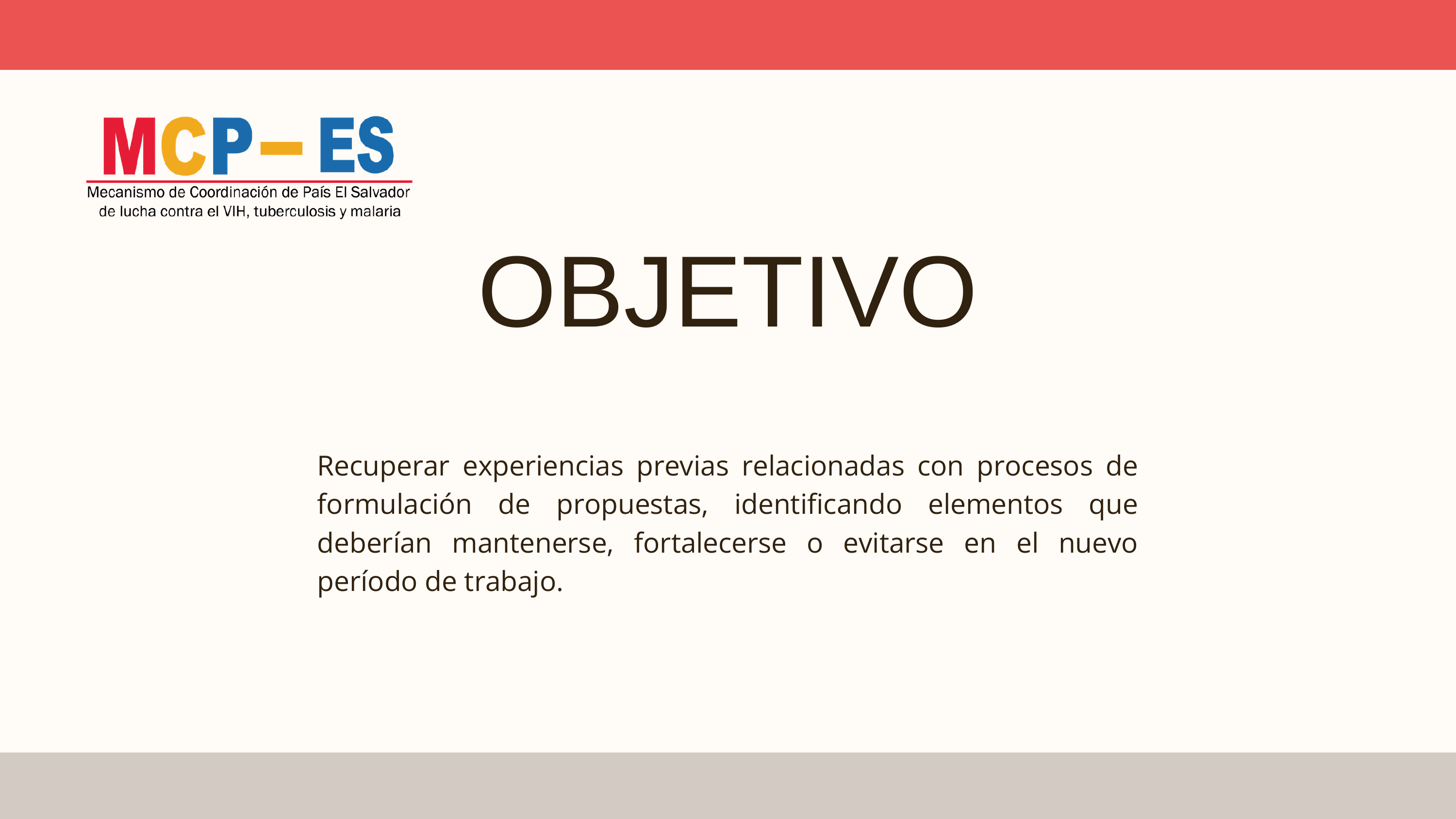

OBJETIVO

Recuperar experiencias previas relacionadas con procesos de formulación de propuestas, identificando elementos que deberían mantenerse, fortalecerse o evitarse en el nuevo período de trabajo.